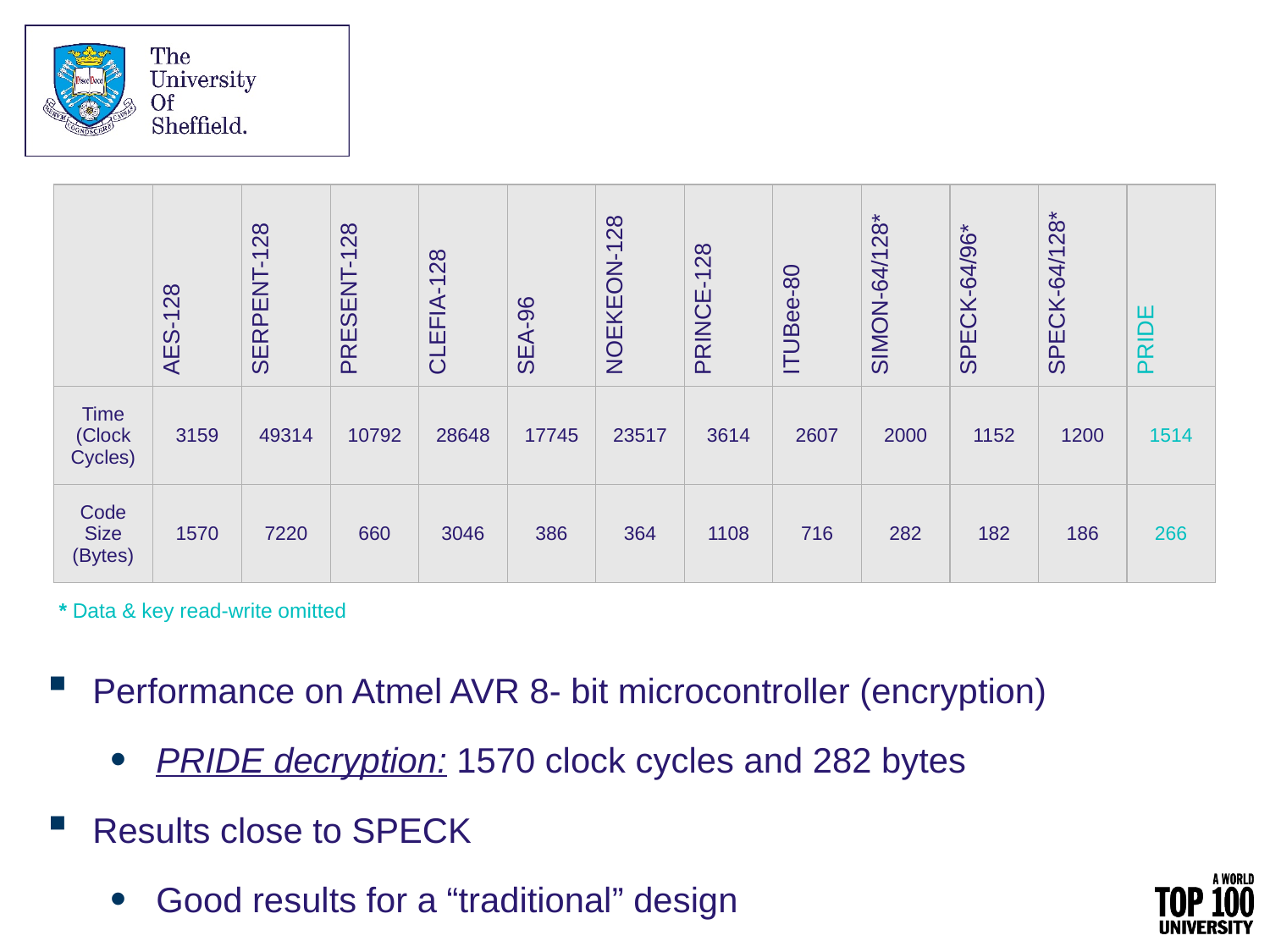

|  | AES-128 | SERPENT-128 | PRESENT-128 | CLEFIA-128 | SEA-96 | NOEKEON-128 | PRINCE-128 | ITUBee-80 | SIMON-64/128\* | SPECK-64/96\* | SPECK-64/128\* | PRIDE |
| --- | --- | --- | --- | --- | --- | --- | --- | --- | --- | --- | --- | --- |
| Time (Clock Cycles) | 3159 | 49314 | 10792 | 28648 | 17745 | 23517 | 3614 | 2607 | 2000 | 1152 | 1200 | 1514 |
| Code Size (Bytes) | 1570 | 7220 | 660 | 3046 | 386 | 364 | 1108 | 716 | 282 | 182 | 186 | 266 |
* Data & key read-write omitted
Performance on Atmel AVR 8- bit microcontroller (encryption)
PRIDE decryption: 1570 clock cycles and 282 bytes
Results close to SPECK
Good results for a “traditional” design